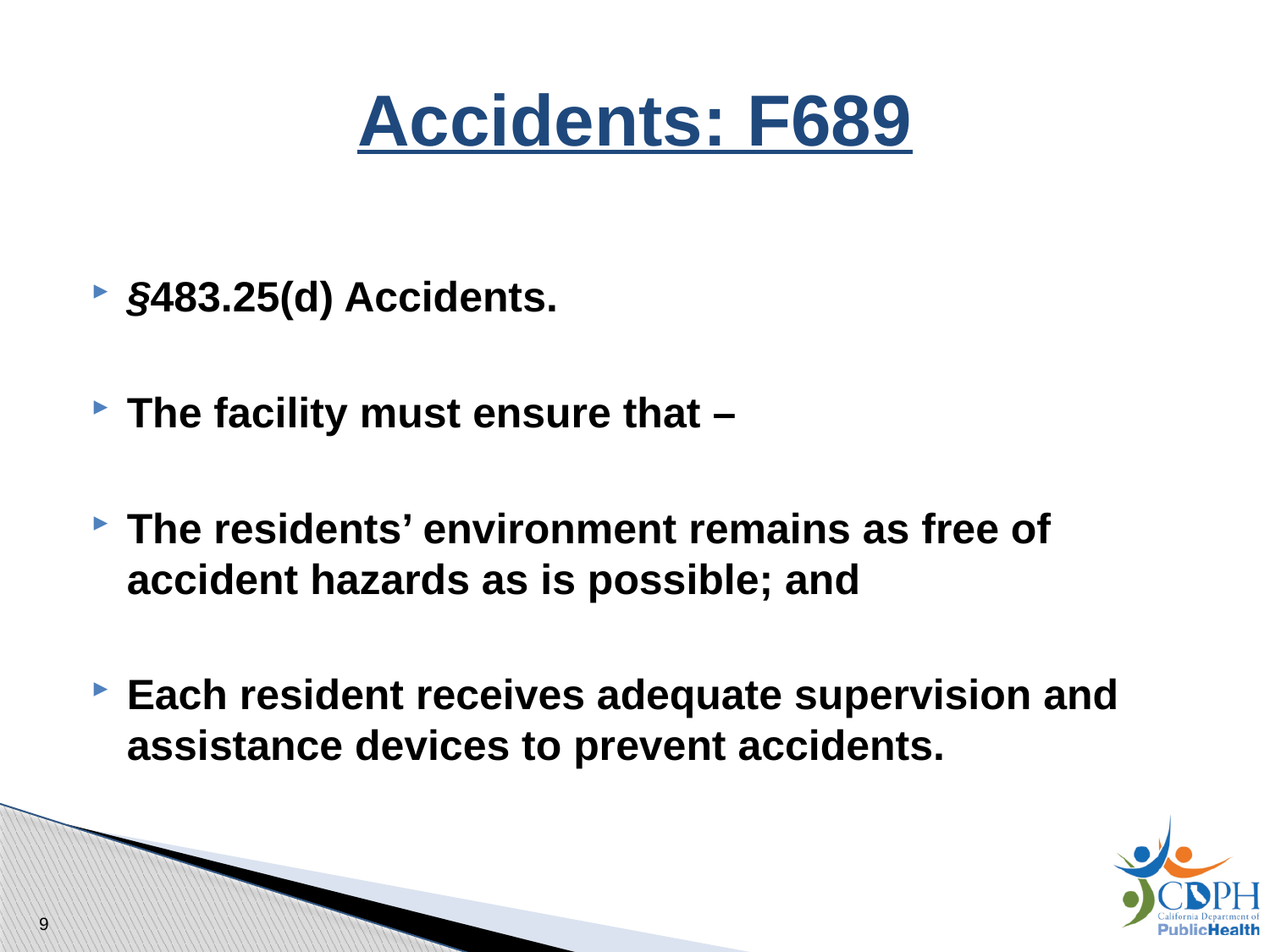

# Accidents: F689

§483.25(d) Accidents.

The facility must ensure that –

The residents’ environment remains as free of accident hazards as is possible; and

Each resident receives adequate supervision and assistance devices to prevent accidents.
9